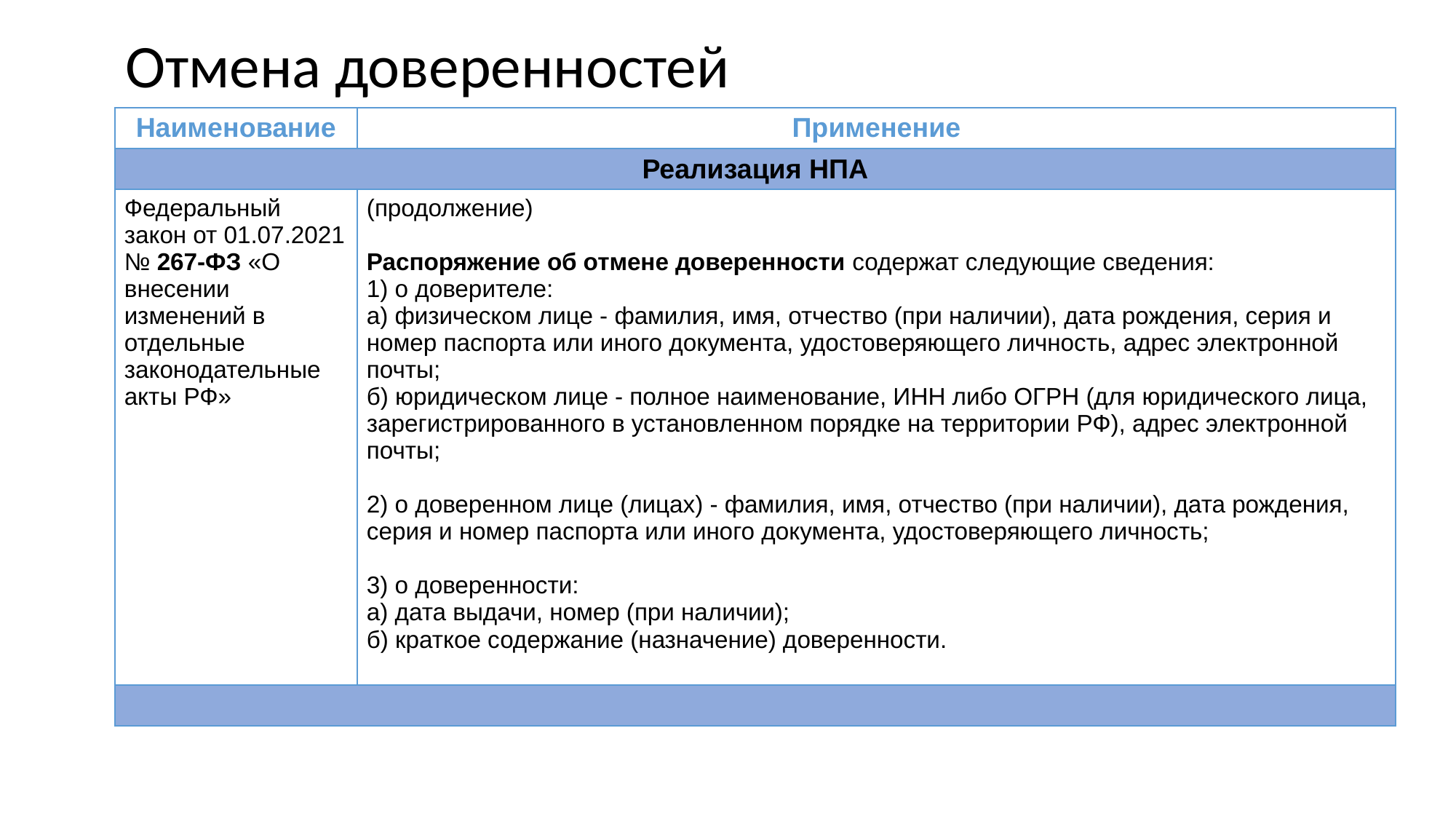

# Отмена доверенностей
| Наименование | Применение |
| --- | --- |
| Реализация НПА |  |
| Федеральный закон от 01.07.2021 № 267-ФЗ «О внесении изменений в отдельные законодательные акты РФ» | (продолжение) Распоряжение об отмене доверенности содержат следующие сведения: 1) о доверителе: а) физическом лице - фамилия, имя, отчество (при наличии), дата рождения, серия и номер паспорта или иного документа, удостоверяющего личность, адрес электронной почты; б) юридическом лице - полное наименование, ИНН либо ОГРН (для юридического лица, зарегистрированного в установленном порядке на территории РФ), адрес электронной почты; 2) о доверенном лице (лицах) - фамилия, имя, отчество (при наличии), дата рождения, серия и номер паспорта или иного документа, удостоверяющего личность; 3) о доверенности: а) дата выдачи, номер (при наличии); б) краткое содержание (назначение) доверенности. |
|  |  |